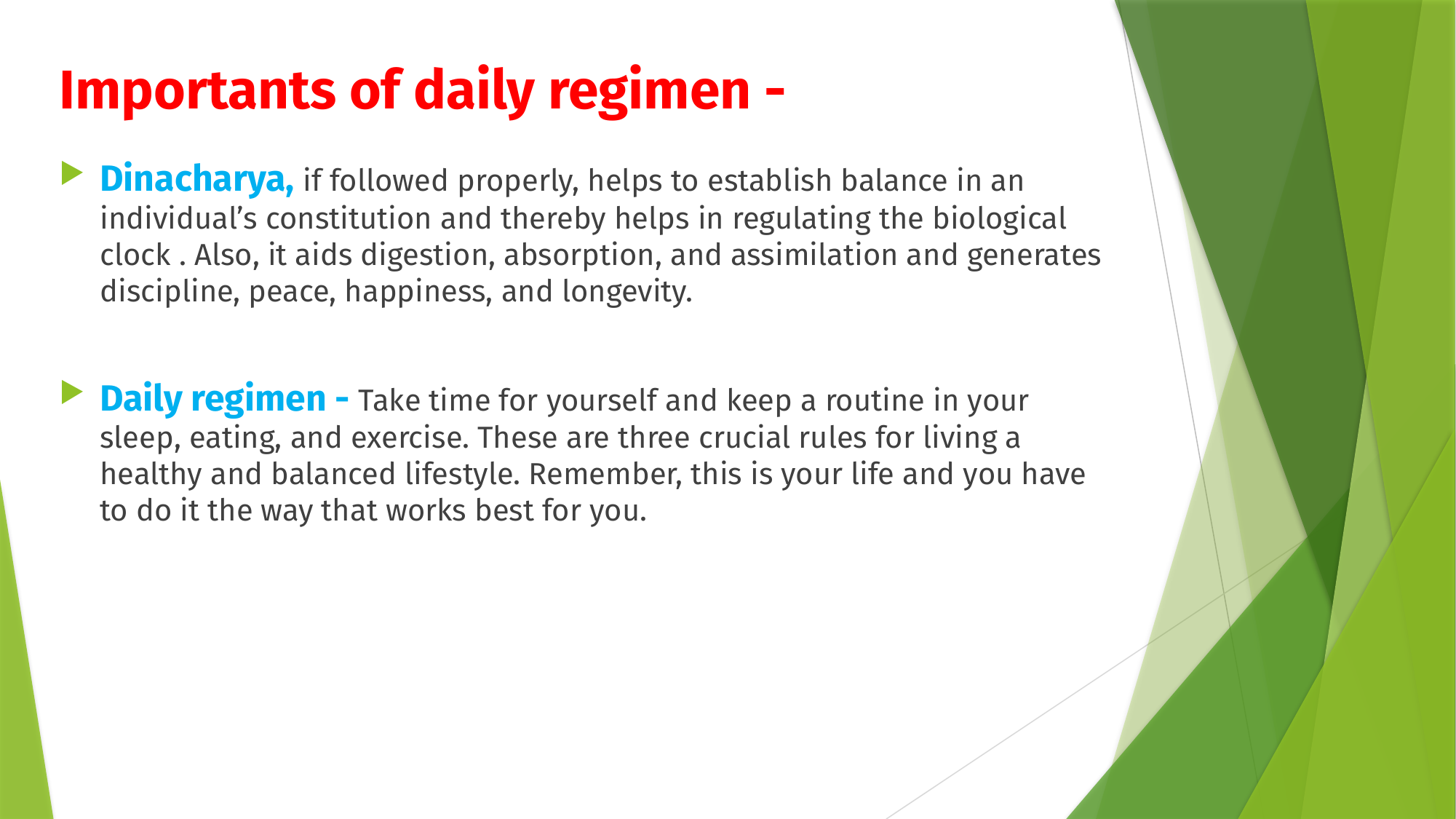

# Importants of daily regimen -
Dinacharya, if followed properly, helps to establish balance in an individual’s constitution and thereby helps in regulating the biological clock . Also, it aids digestion, absorption, and assimilation and generates discipline, peace, happiness, and longevity.

Daily regimen - Take time for yourself and keep a routine in your sleep, eating, and exercise. These are three crucial rules for living a healthy and balanced lifestyle. Remember, this is your life and you have to do it the way that works best for you.